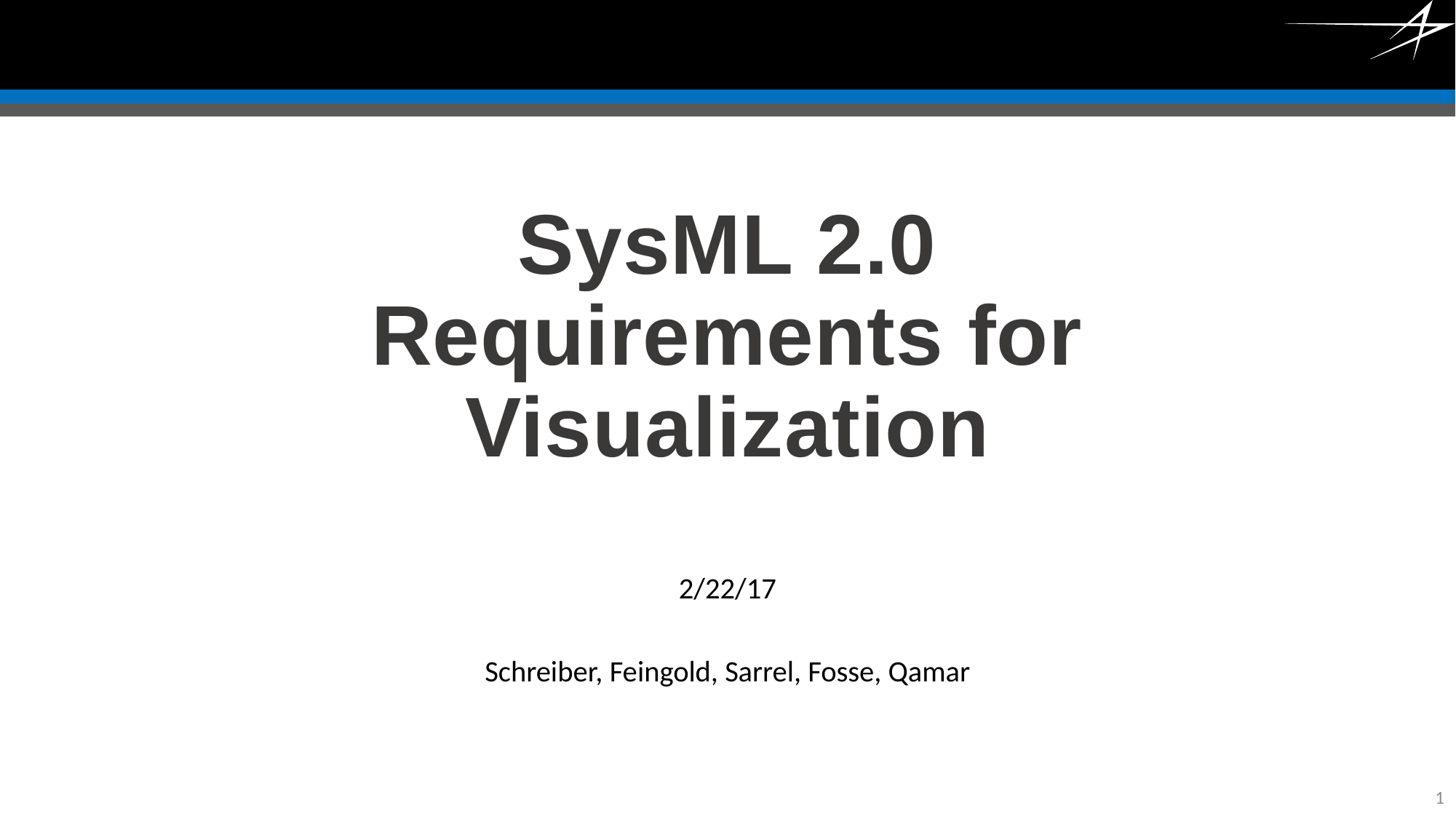

# SysML 2.0 Requirements for Visualization

2/22/17

Schreiber, Feingold, Sarrel, Fosse, Qamar
1